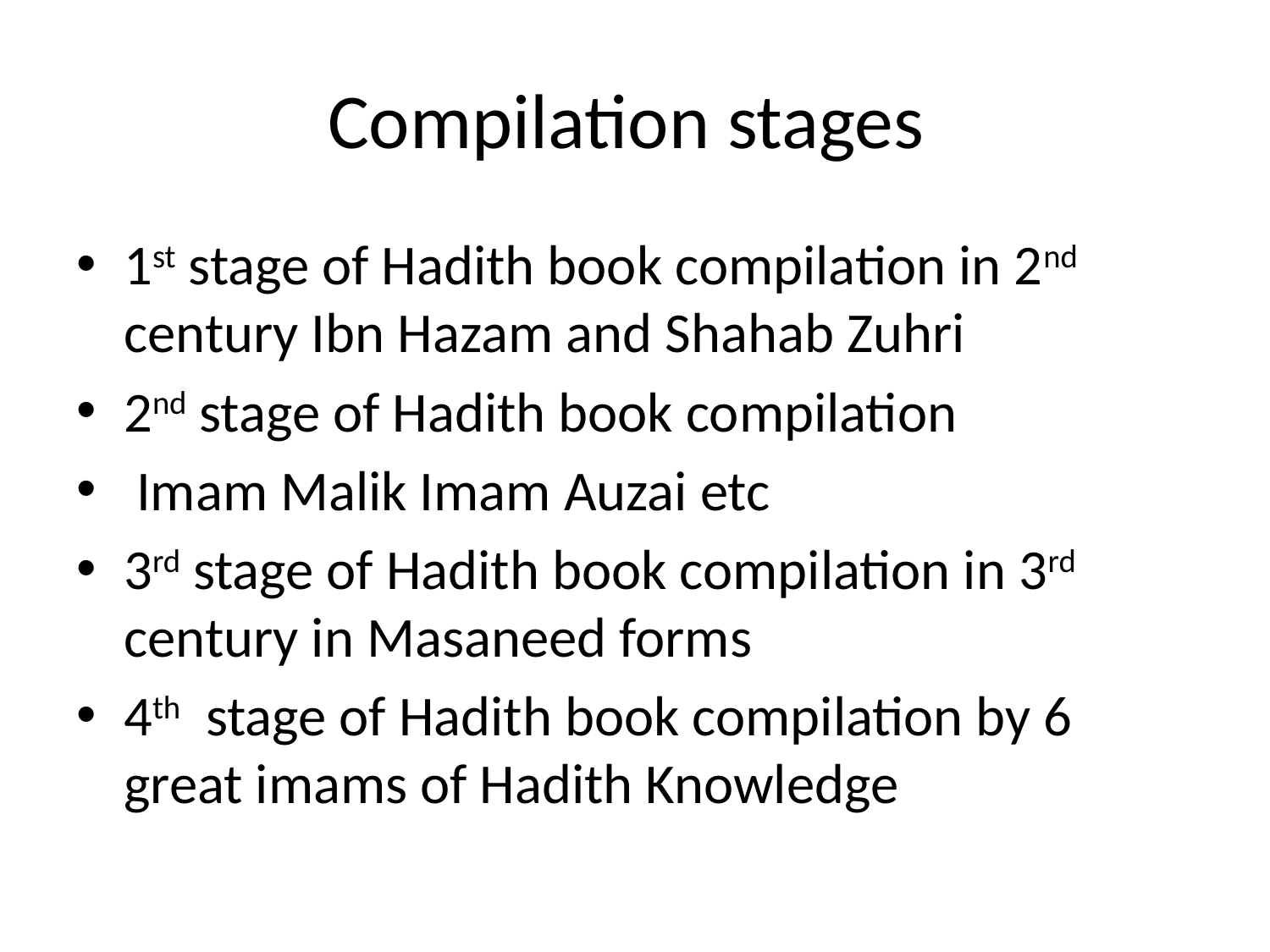

# Compilation stages
1st stage of Hadith book compilation in 2nd century Ibn Hazam and Shahab Zuhri
2nd stage of Hadith book compilation
 Imam Malik Imam Auzai etc
3rd stage of Hadith book compilation in 3rd century in Masaneed forms
4th  stage of Hadith book compilation by 6 great imams of Hadith Knowledge